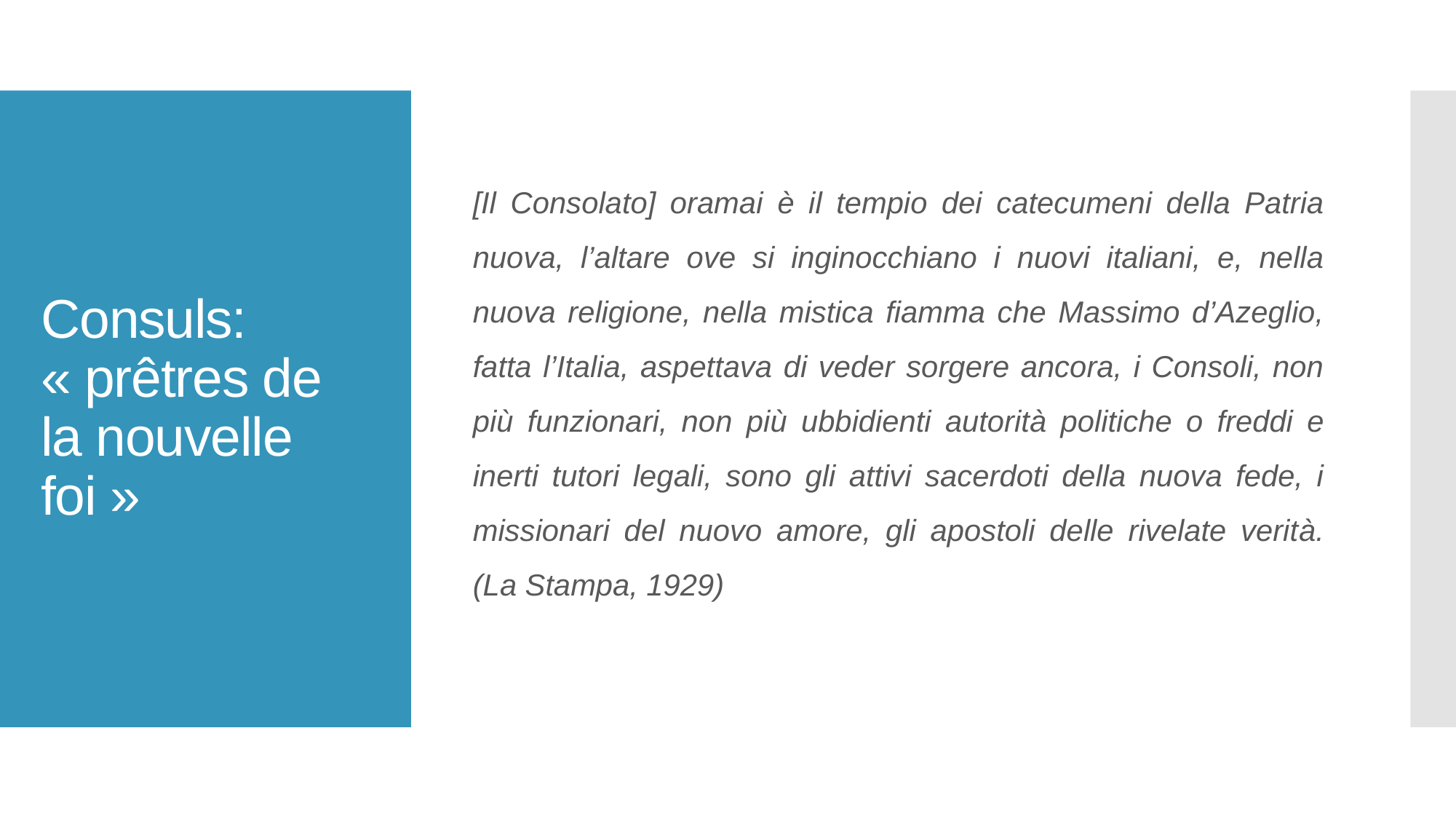

[Il Consolato] oramai è il tempio dei catecumeni della Patria nuova, l’altare ove si inginocchiano i nuovi italiani, e, nella nuova religione, nella mistica fiamma che Massimo d’Azeglio, fatta l’Italia, aspettava di veder sorgere ancora, i Consoli, non più funzionari, non più ubbidienti autorità politiche o freddi e inerti tutori legali, sono gli attivi sacerdoti della nuova fede, i missionari del nuovo amore, gli apostoli delle rivelate verità. (La Stampa, 1929)

# Consuls: « prêtres de la nouvelle foi »